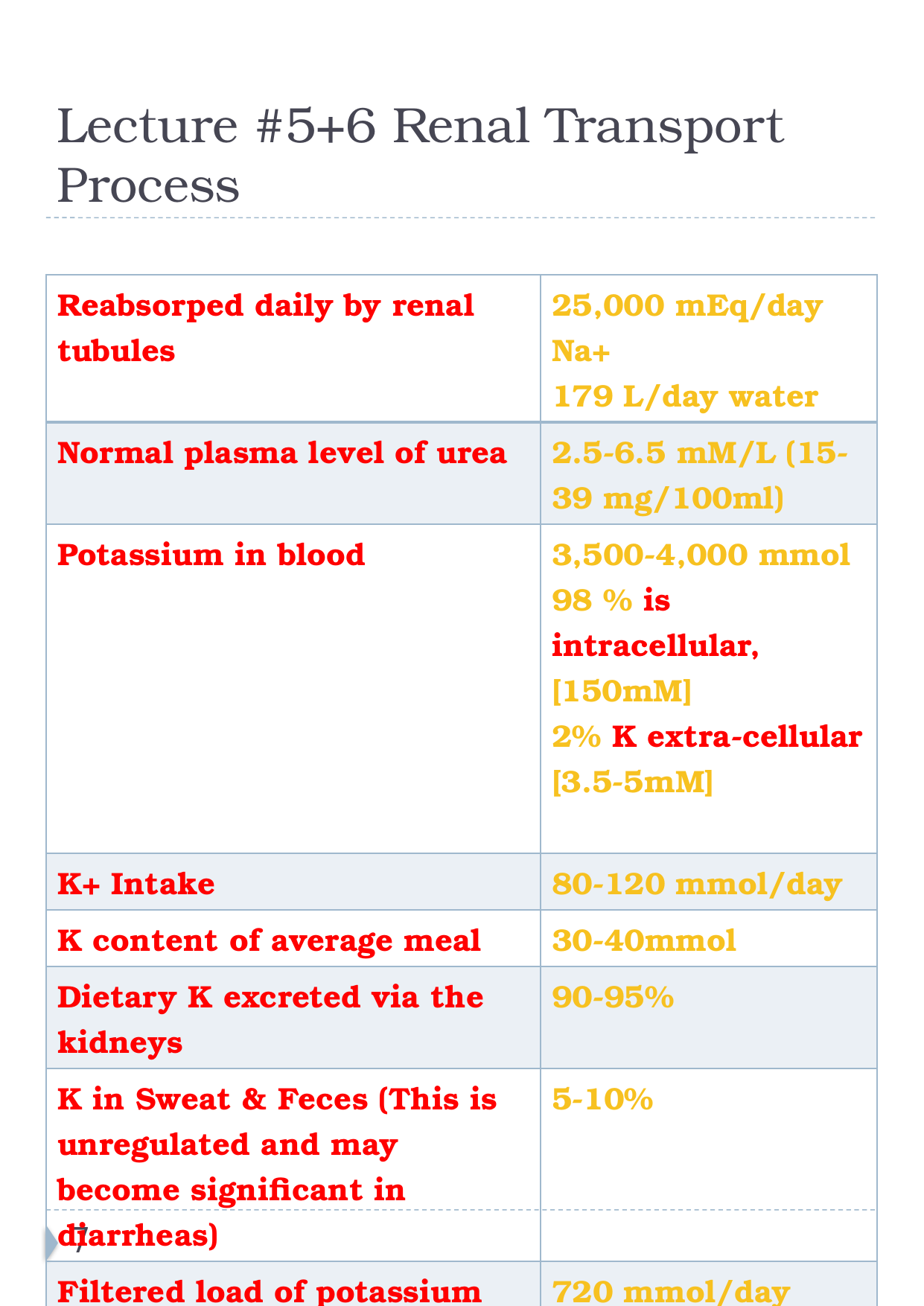

# Lecture #5+6 Renal Transport Process
| Reabsorped daily by renal tubules | 25,000 mEq/day Na+ 179 L/day water |
| --- | --- |
| Normal plasma level of urea | 2.5-6.5 mM/L (15-39 mg/100ml) |
| Potassium in blood | 3,500-4,000 mmol 98 % is intracellular, [150mM] 2% K extra-cellular [3.5-5mM] |
| K+ Intake | 80-120 mmol/day |
| K content of average meal | 30-40mmol |
| Dietary K excreted via the kidneys | 90-95% |
| K in Sweat & Feces (This is unregulated and may become significant in diarrheas) | 5-10% |
| Filtered load of potassium | 720 mmol/day |
7